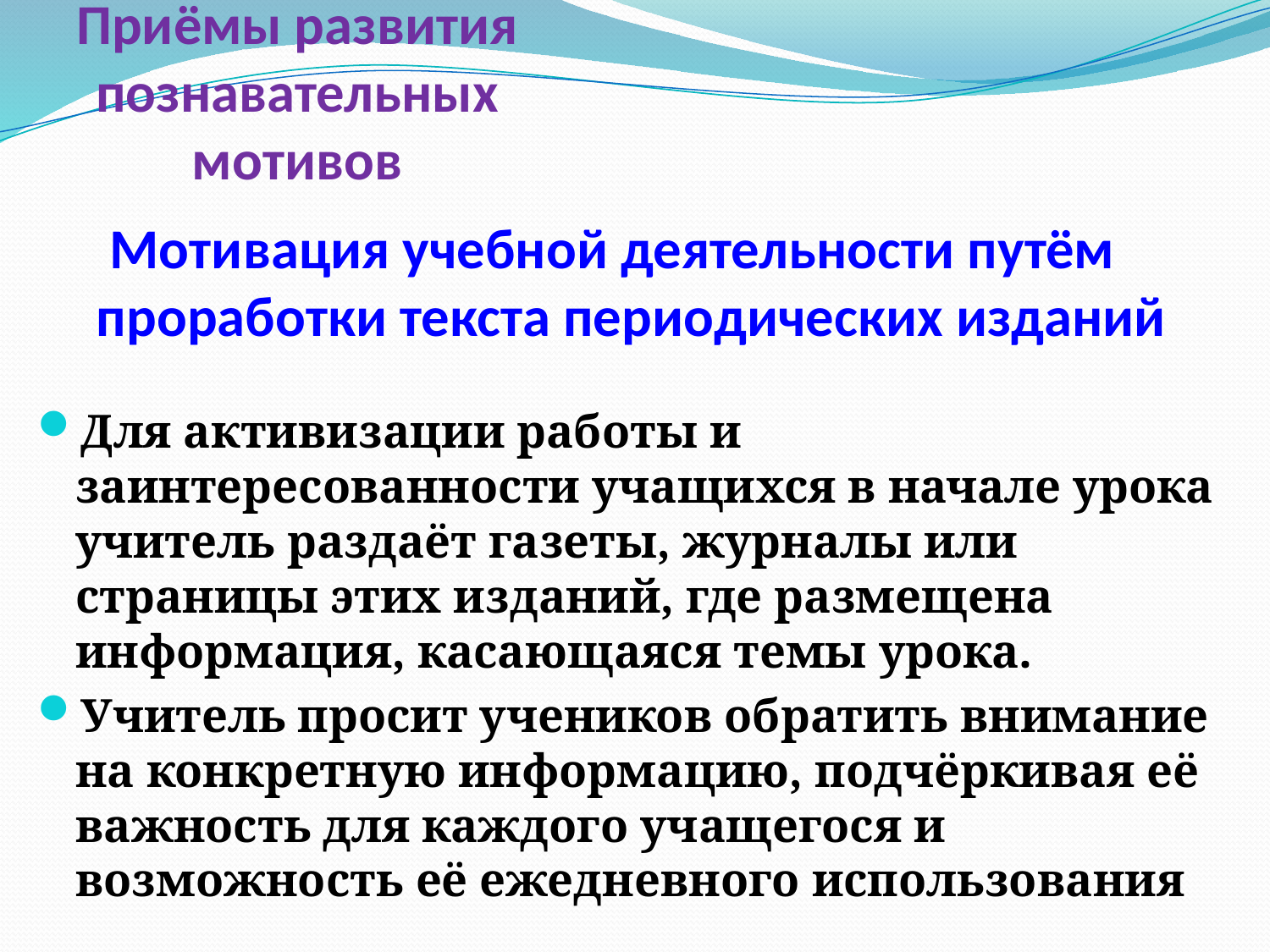

# Приёмы развития познавательных мотивов
Мотивация учебной деятельности путём проработки текста периодических изданий
Для активизации работы и заинтересованности учащихся в начале урока учитель раздаёт газеты, журналы или страницы этих изданий, где размещена информация, касающаяся темы урока.
Учитель просит учеников обратить внимание на конкретную информацию, подчёркивая её важность для каждого учащегося и возможность её ежедневного использования